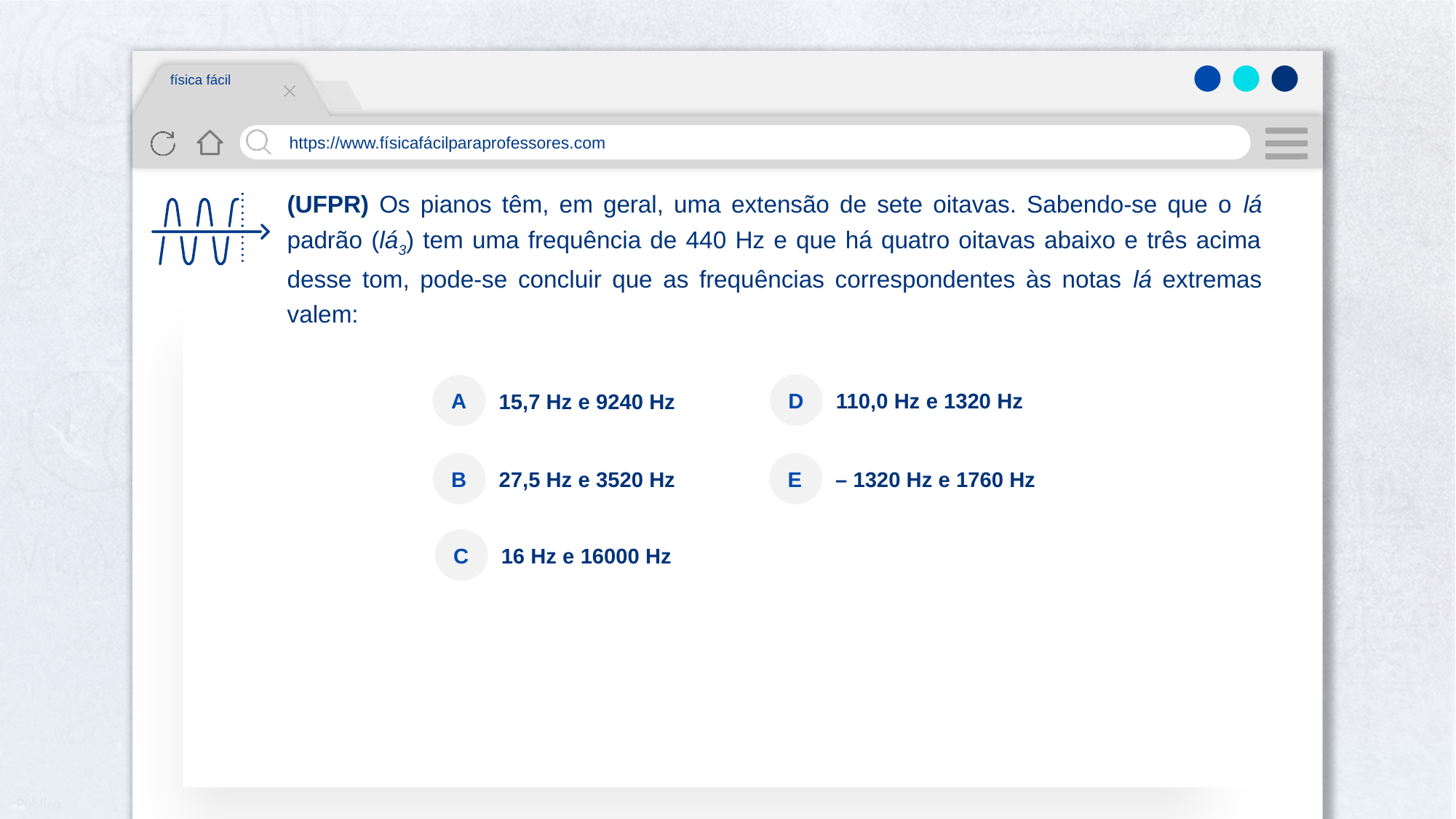

física fácil

https://www.físicafácilparaprofessores.com

(UFPR) Os pianos têm, em geral, uma extensão de sete oitavas. Sabendo-se que o lá padrão (lá3) tem uma frequência de 440 Hz e que há quatro oitavas abaixo e três acima desse tom, pode-se concluir que as frequências correspondentes às notas lá extremas valem:

D
110,0 Hz e 1320 Hz
A
15,7 Hz e 9240 Hz
B
27,5 Hz e 3520 Hz
E
– 1320 Hz e 1760 Hz
C
16 Hz e 16000 Hz